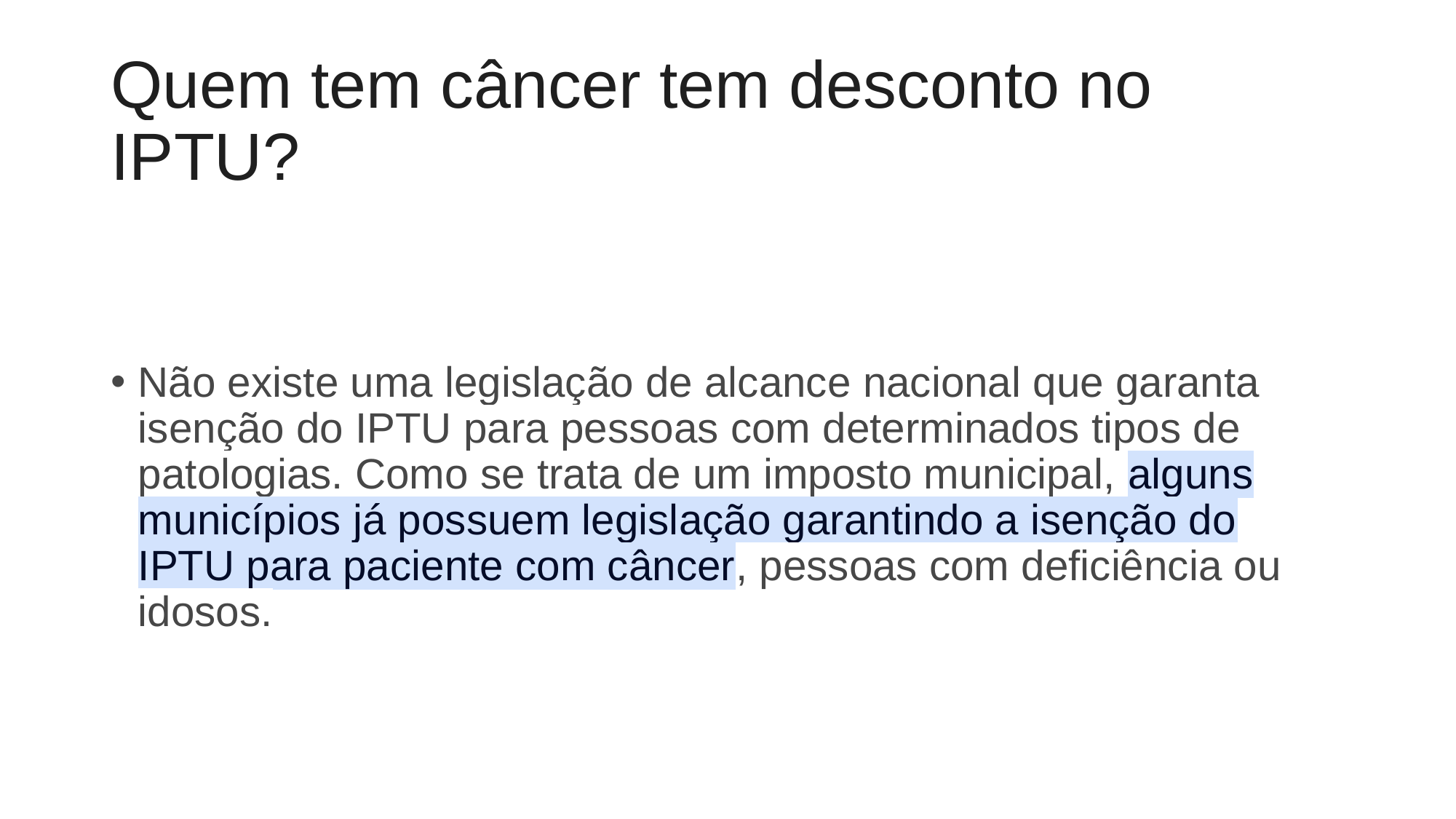

# Quem tem câncer tem desconto no IPTU?
Não existe uma legislação de alcance nacional que garanta isenção do IPTU para pessoas com determinados tipos de patologias. Como se trata de um imposto municipal, alguns municípios já possuem legislação garantindo a isenção do IPTU para paciente com câncer, pessoas com deficiência ou idosos.